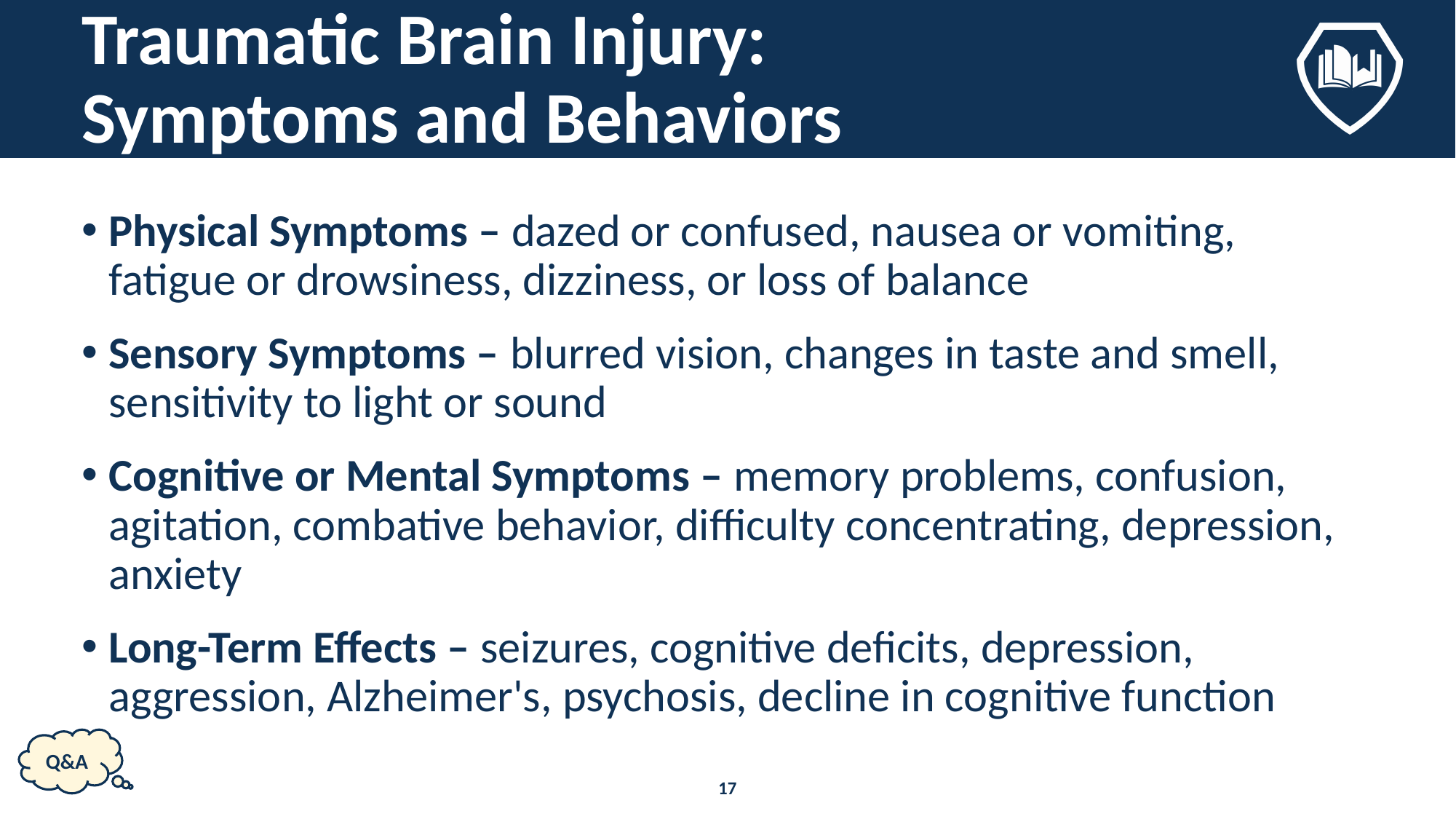

# Traumatic Brain Injury: Symptoms and Behaviors
Physical Symptoms – dazed or confused, nausea or vomiting, fatigue or drowsiness, dizziness, or loss of balance
Sensory Symptoms – blurred vision, changes in taste and smell, sensitivity to light or sound
Cognitive or Mental Symptoms – memory problems, confusion, agitation, combative behavior, difficulty concentrating, depression, anxiety
Long-Term Effects – seizures, cognitive deficits, depression, aggression, Alzheimer's, psychosis, decline in cognitive function
Q&A